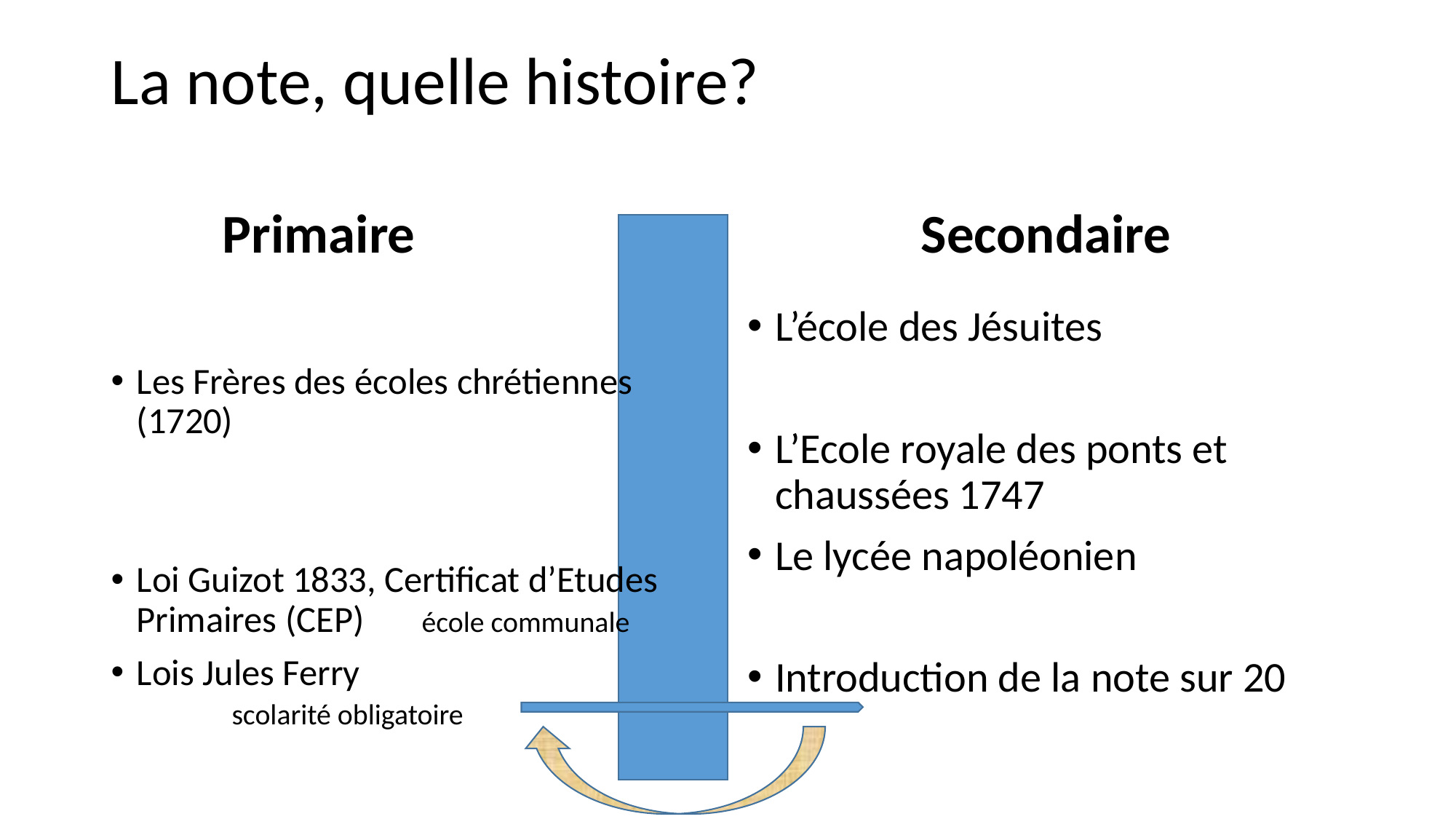

# La note, quelle histoire?
         Primaire
Secondaire

Les Frères des écoles chrétiennes (1720)

Loi Guizot 1833, Certificat d’Etudes Primaires (CEP) 				école communale
Lois Jules Ferry                                	scolarité obligatoire

L’école des Jésuites

L’Ecole royale des ponts et chaussées 1747
Le lycée napoléonien

Introduction de la note sur 20